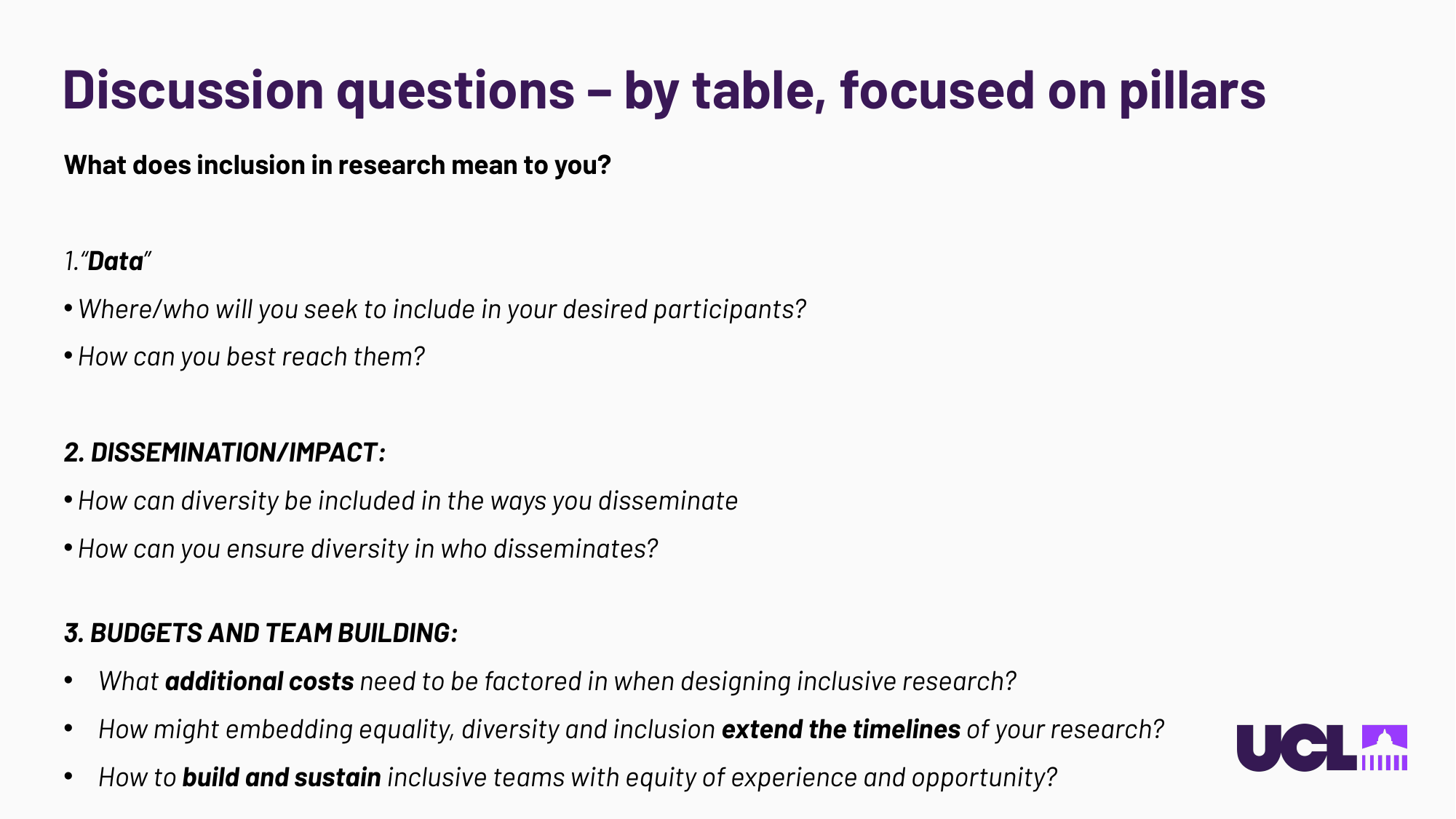

# Discussion questions – by table, focused on pillars
What does inclusion in research mean to you?

“Data”
Where/who will you seek to include in your desired participants?
How can you best reach them?

2. DISSEMINATION/IMPACT:
How can diversity be included in the ways you disseminate
How can you ensure diversity in who disseminates?

3. BUDGETS AND TEAM BUILDING:
What additional costs need to be factored in when designing inclusive research?
How might embedding equality, diversity and inclusion extend the timelines of your research?
How to build and sustain inclusive teams with equity of experience and opportunity?